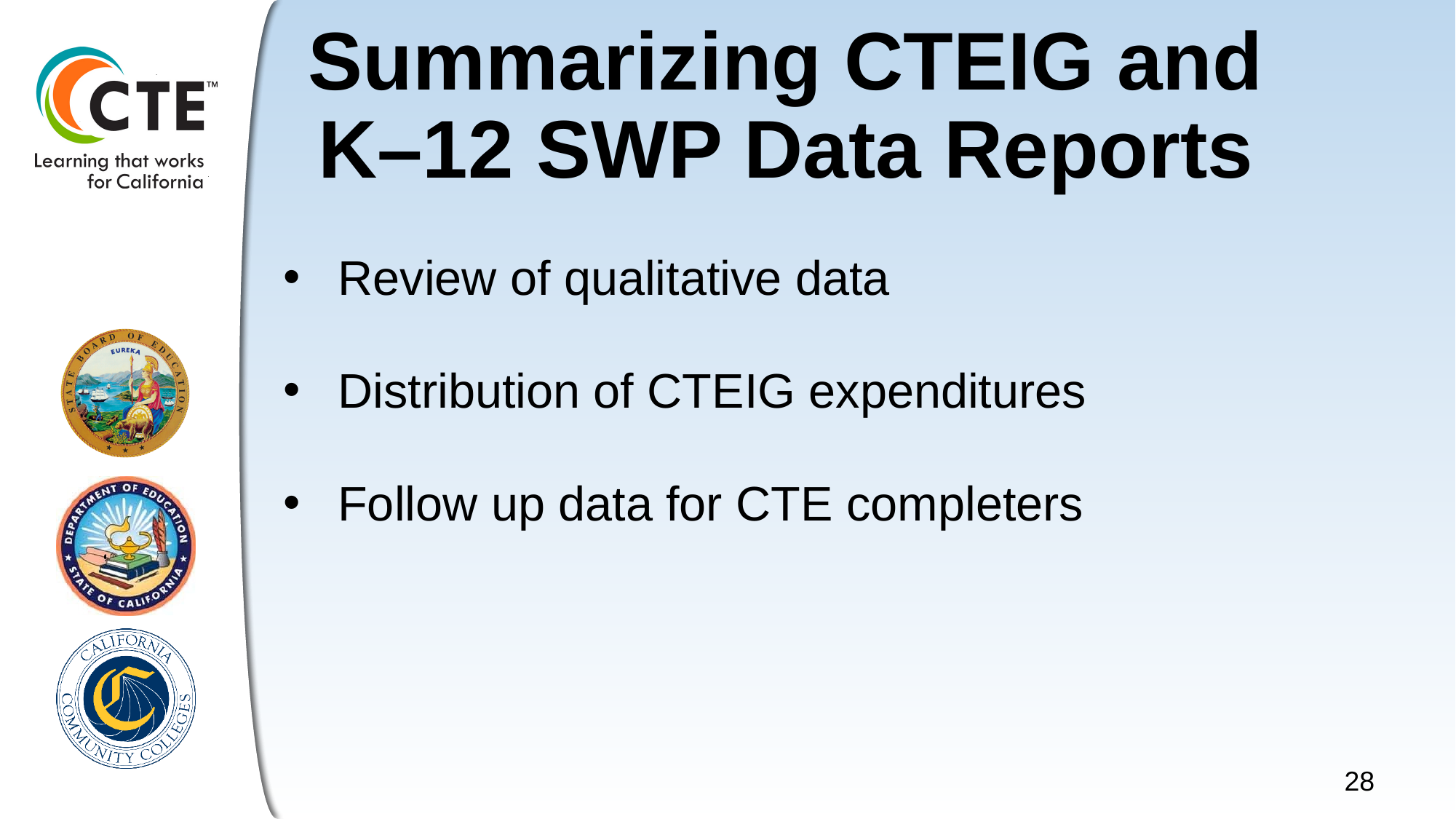

# Summarizing CTEIG and K–12 SWP Data Reports
Review of qualitative data
Distribution of CTEIG expenditures
Follow up data for CTE completers